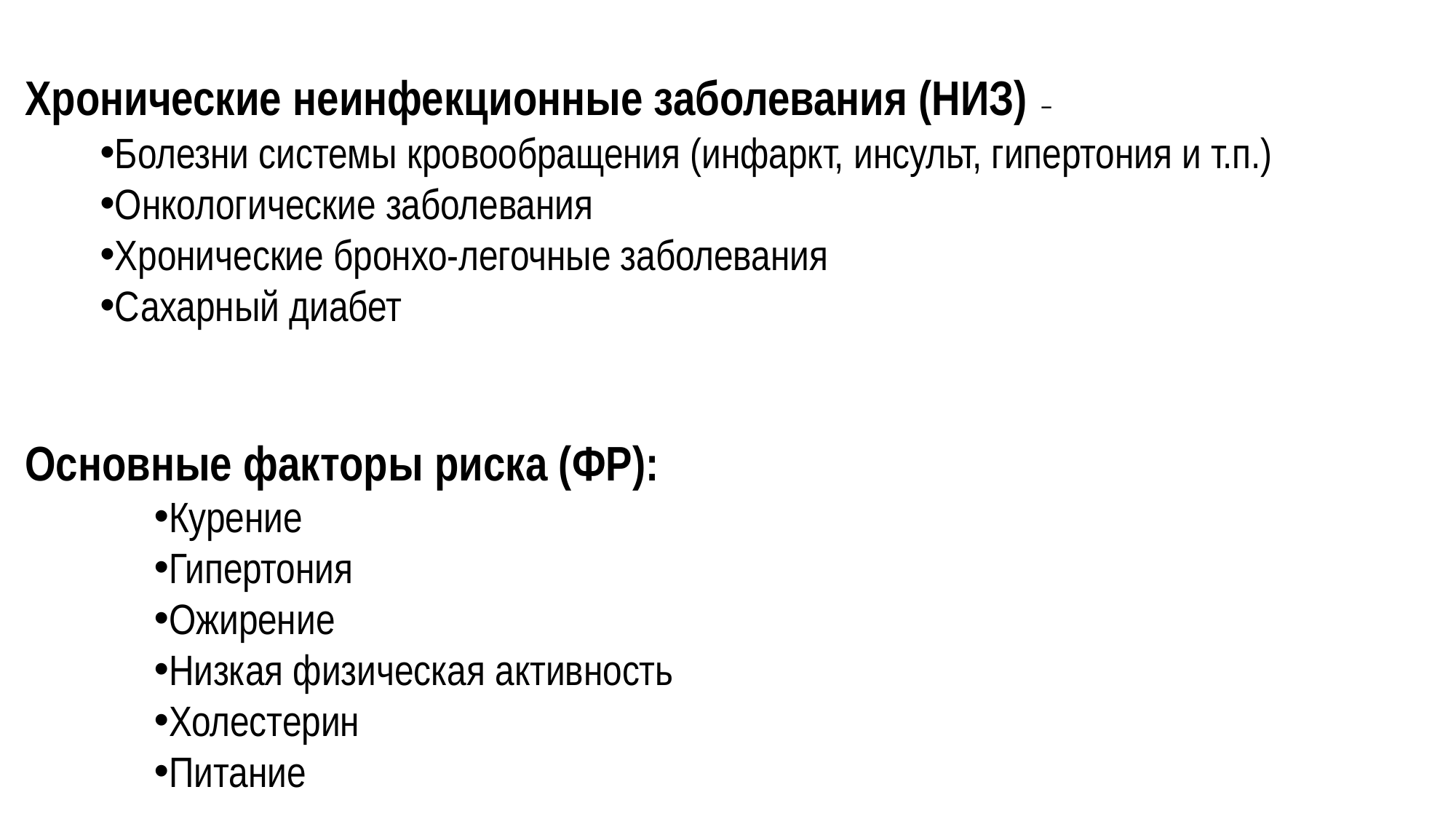

Хронические неинфекционные заболевания (НИЗ) –
Болезни системы кровообращения (инфаркт, инсульт, гипертония и т.п.)
Онкологические заболевания
Хронические бронхо-легочные заболевания
Сахарный диабет
Основные факторы риска (ФР):
Курение
Гипертония
Ожирение
Низкая физическая активность
Холестерин
Питание